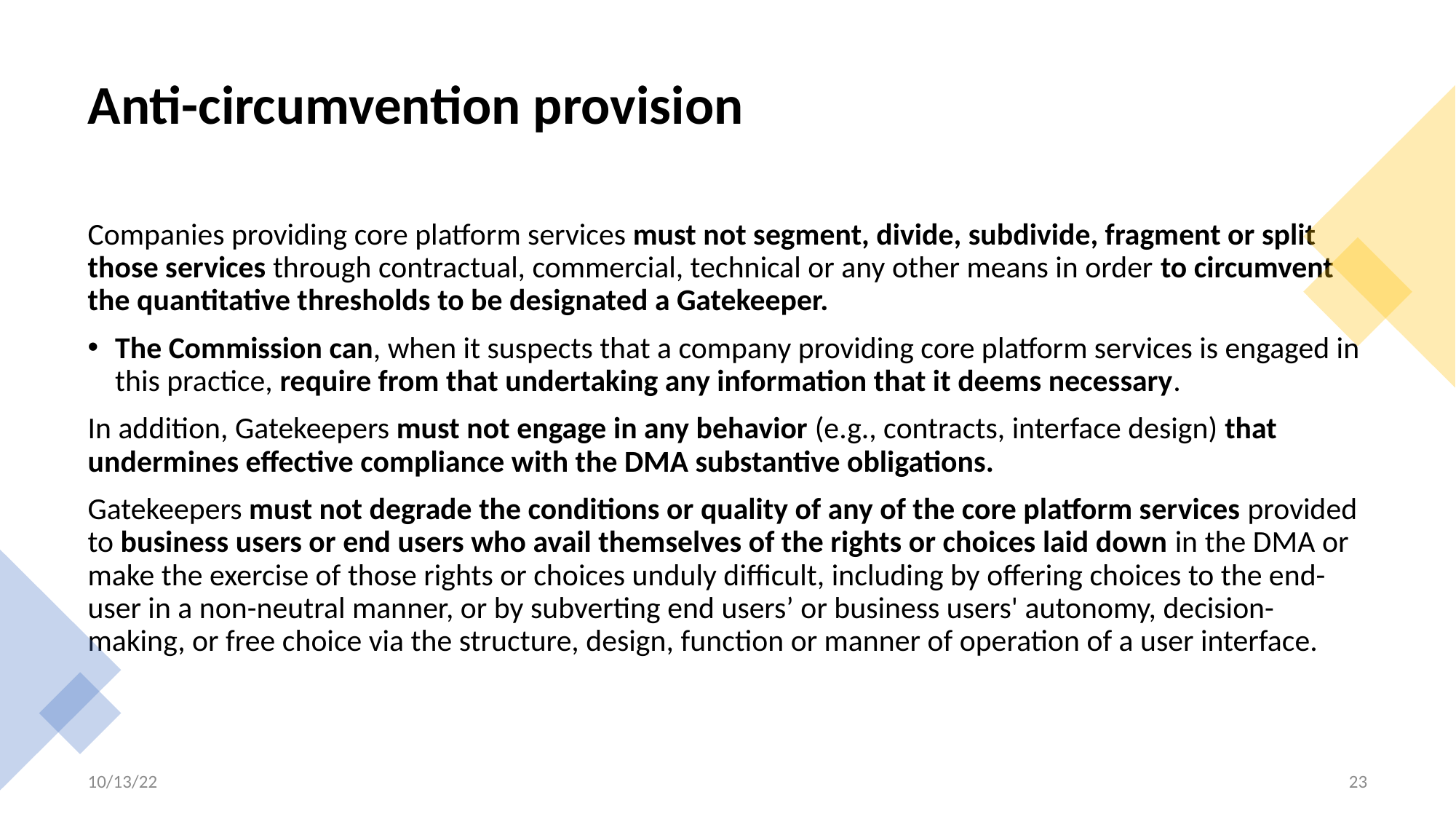

# Anti-circumvention provision

Companies providing core platform services must not segment, divide, subdivide, fragment or split those services through contractual, commercial, technical or any other means in order to circumvent the quantitative thresholds to be designated a Gatekeeper.
The Commission can, when it suspects that a company providing core platform services is engaged in this practice, require from that undertaking any information that it deems necessary.
In addition, Gatekeepers must not engage in any behavior (e.g., contracts, interface design) that undermines effective compliance with the DMA substantive obligations.
Gatekeepers must not degrade the conditions or quality of any of the core platform services provided to business users or end users who avail themselves of the rights or choices laid down in the DMA or make the exercise of those rights or choices unduly difficult, including by offering choices to the end-user in a non-neutral manner, or by subverting end users’ or business users' autonomy, decision-making, or free choice via the structure, design, function or manner of operation of a user interface.

10/13/22
23